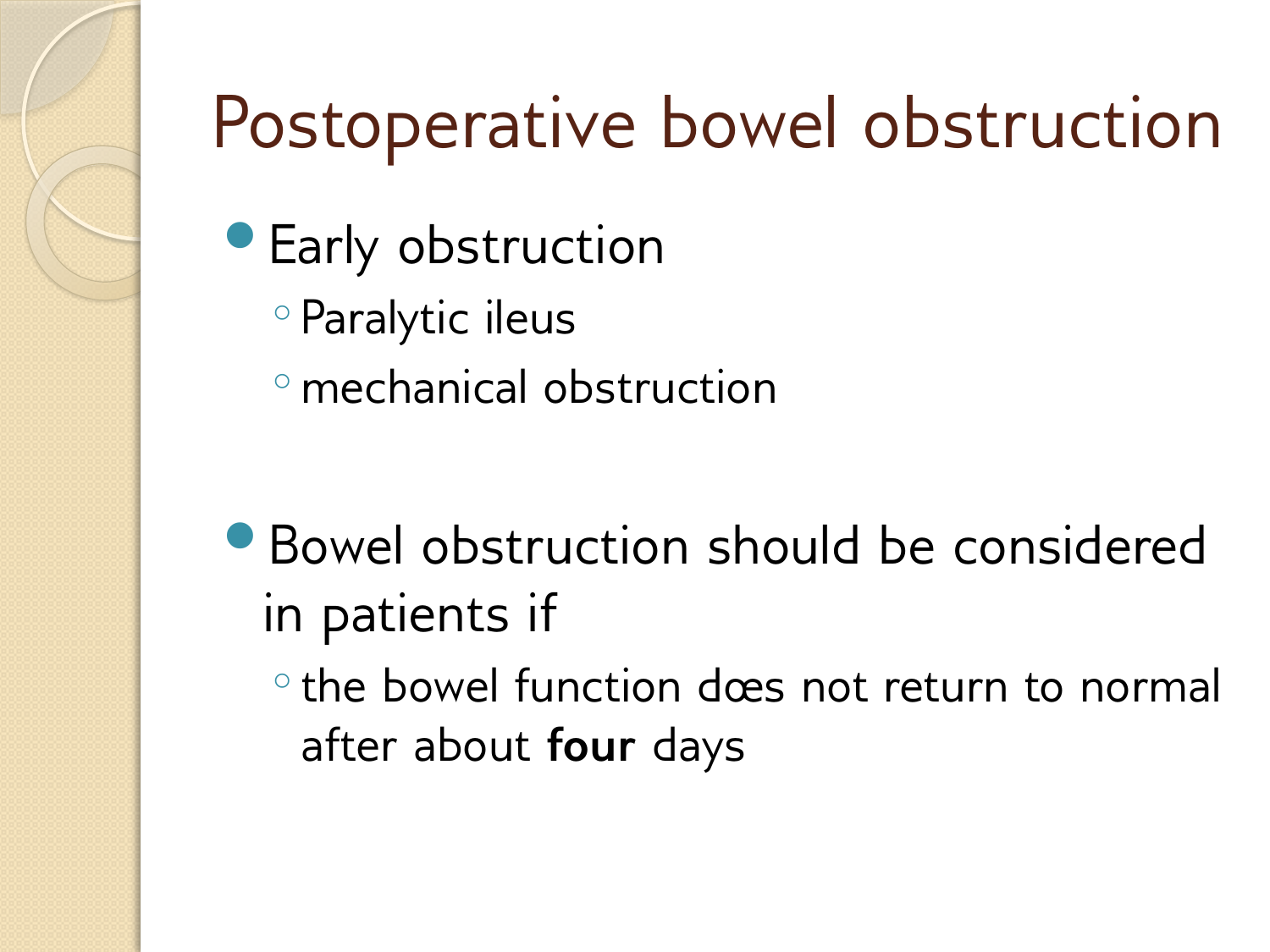

# Postoperative bowel obstruction
Early obstruction
Paralytic ileus
mechanical obstruction

Bowel obstruction should be considered in patients if
the bowel function does not return to normal after about four days